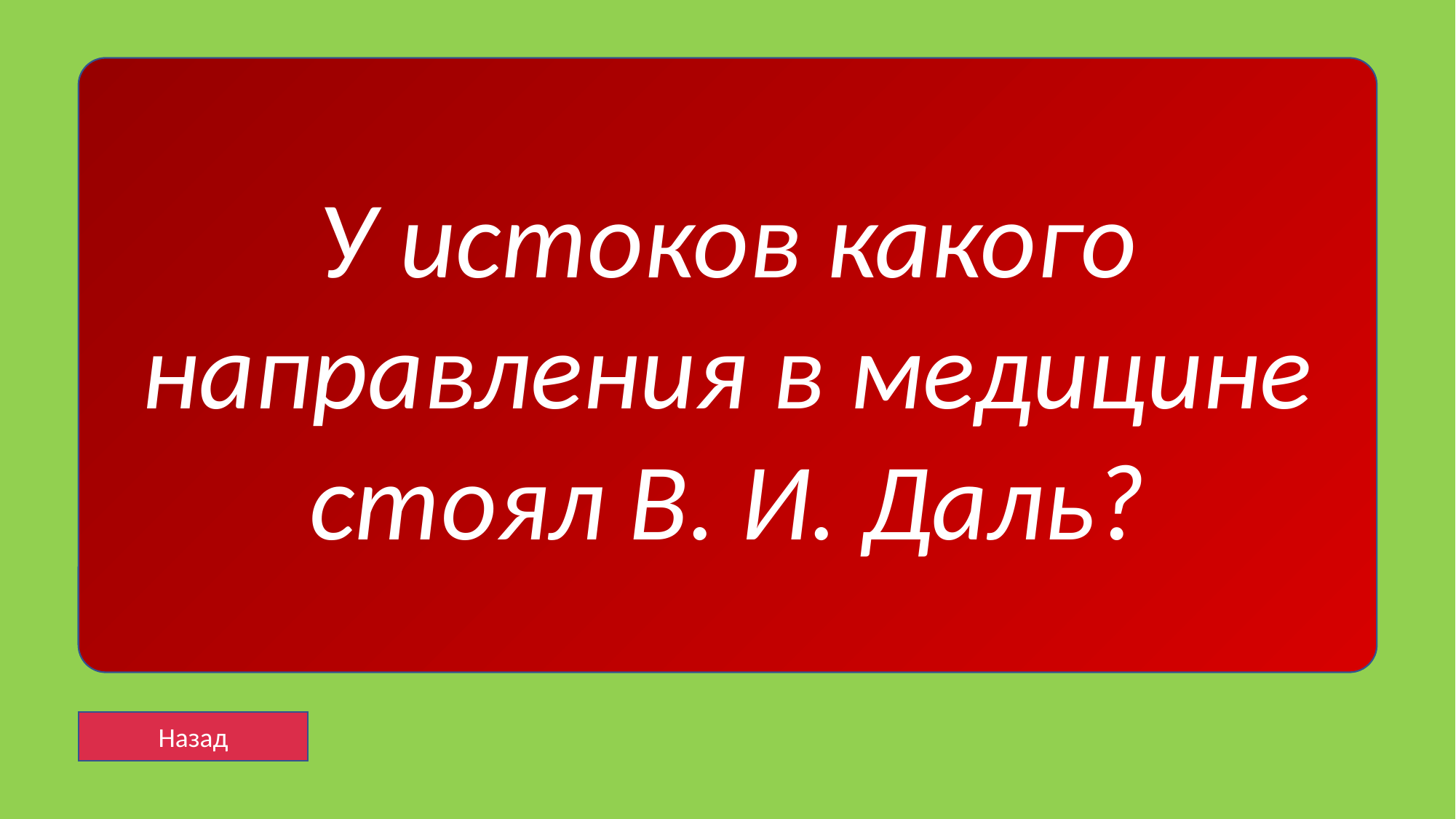

# m3
Гомеопатия
У истоков какого направления в медицине стоял В. И. Даль?
Назад